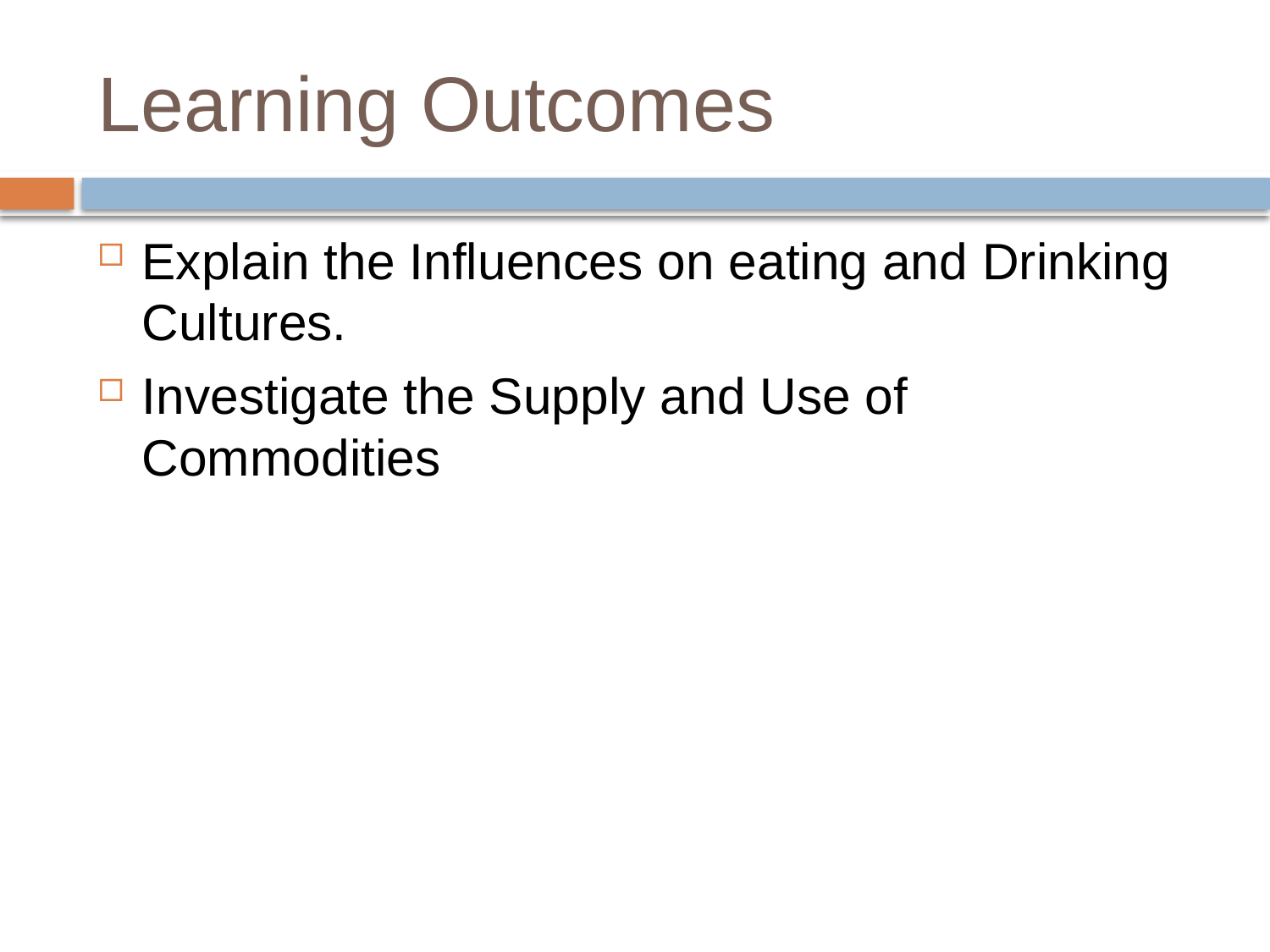

# Learning Outcomes
Explain the Influences on eating and Drinking Cultures.
Investigate the Supply and Use of Commodities